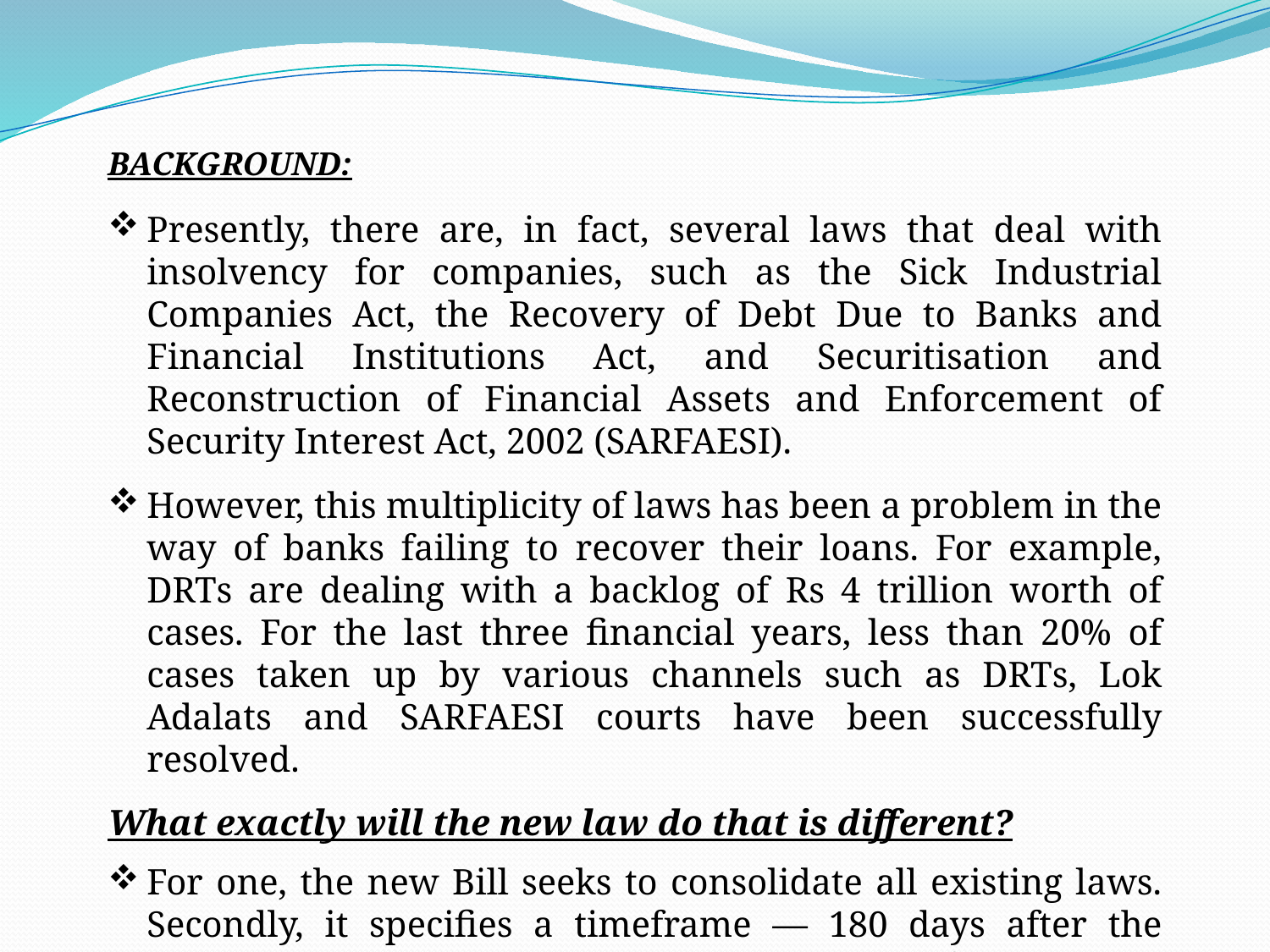

BACKGROUND:

Presently, there are, in fact, several laws that deal with insolvency for companies, such as the Sick Industrial Companies Act, the Recovery of Debt Due to Banks and Financial Institutions Act, and Securitisation and Reconstruction of Financial Assets and Enforcement of Security Interest Act, 2002 (SARFAESI).

However, this multiplicity of laws has been a problem in the way of banks failing to recover their loans. For example, DRTs are dealing with a backlog of Rs 4 trillion worth of cases. For the last three financial years, less than 20% of cases taken up by various channels such as DRTs, Lok Adalats and SARFAESI courts have been successfully resolved.

What exactly will the new law do that is different?

For one, the new Bill seeks to consolidate all existing laws. Secondly, it specifies a timeframe — 180 days after the process is initiated, plus a 90-day extension — for resolving insolvency.